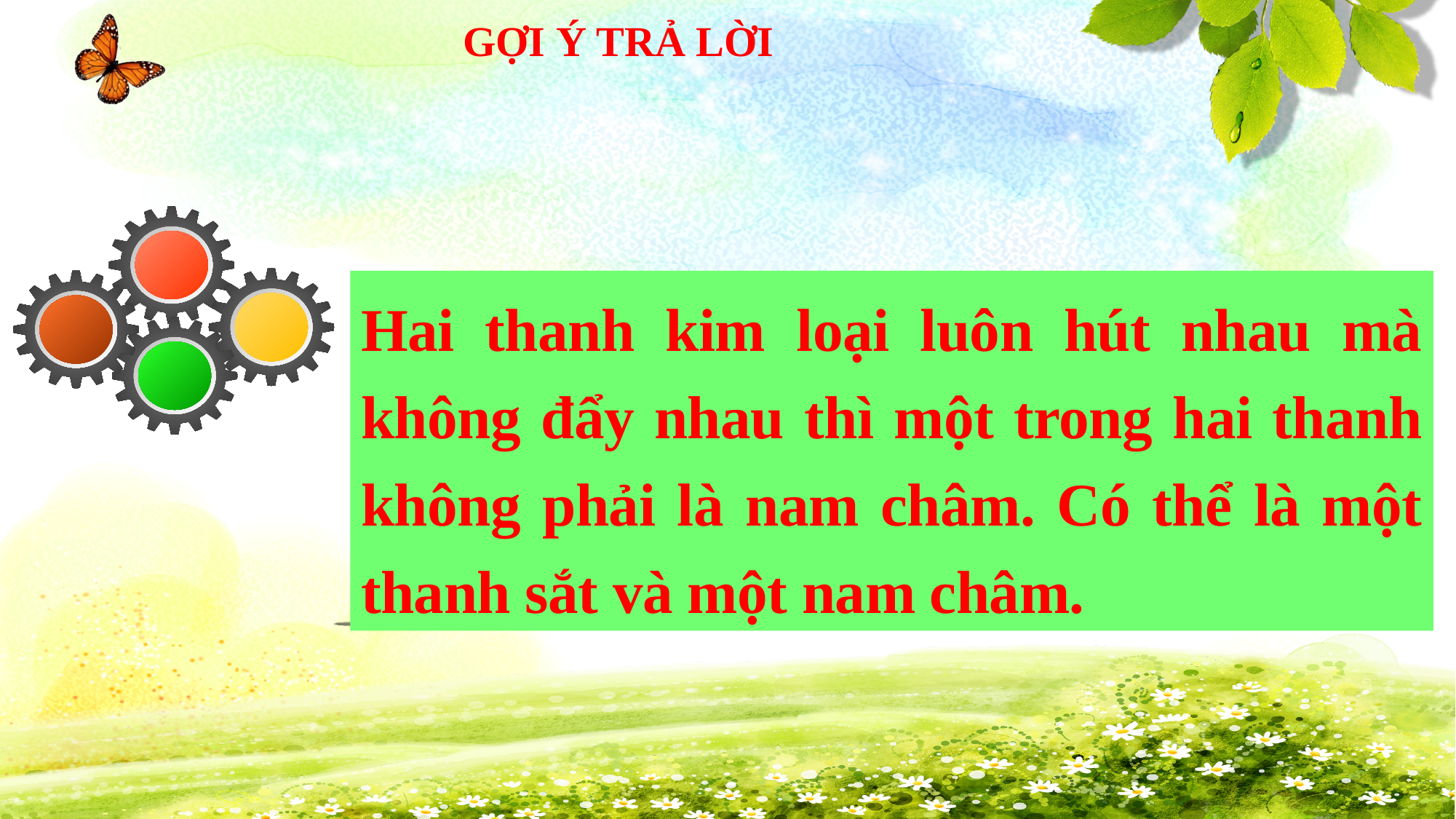

GỢI Ý TRẢ LỜI

Hai thanh kim loại luôn hút nhau mà không đẩy nhau thì một trong hai thanh không phải là nam châm. Có thể là một thanh sắt và một nam châm.